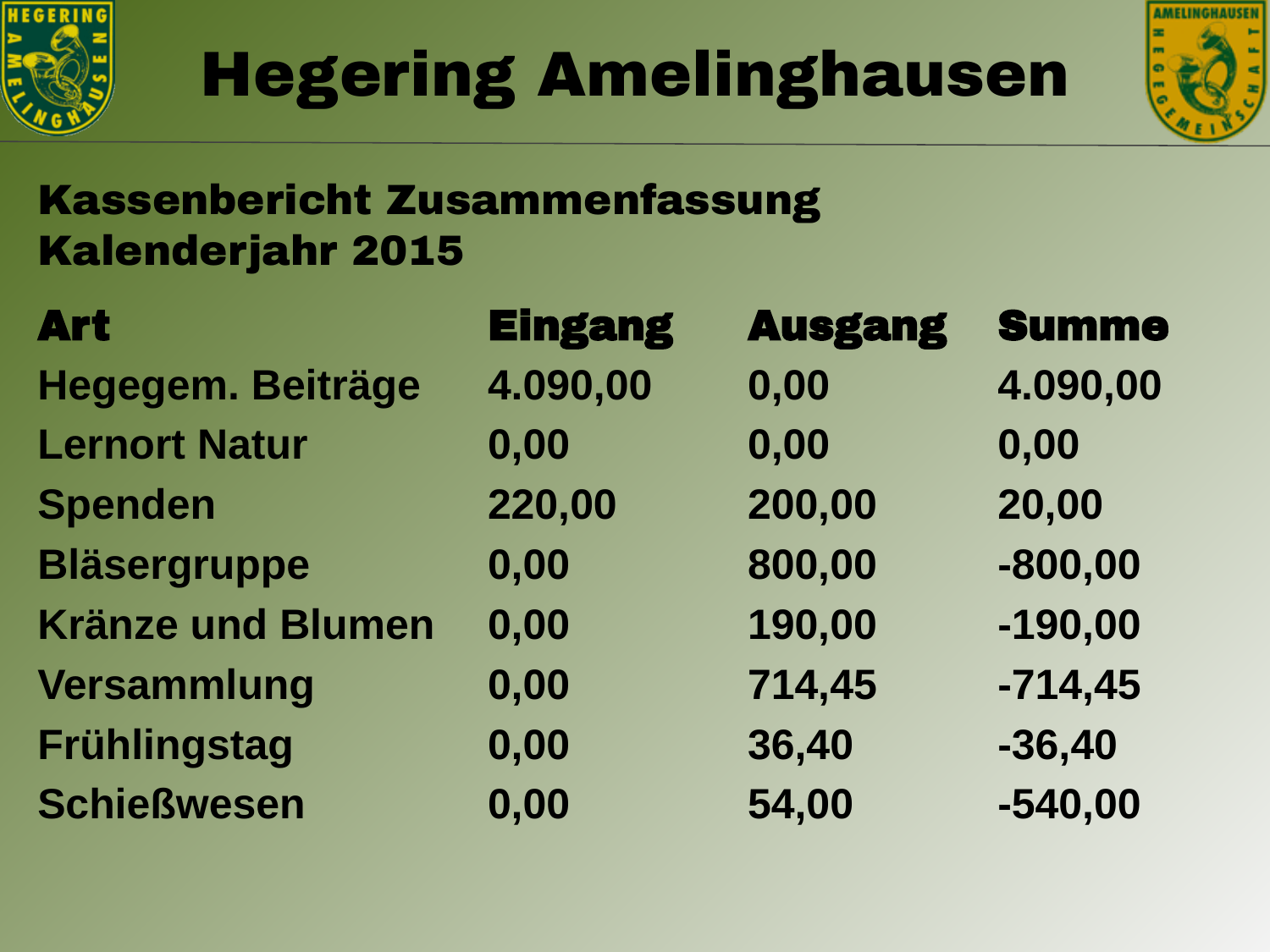

Kassenbericht Zusammenfassung Kalenderjahr 2015
| Art | Eingang | Ausgang | Summe |
| --- | --- | --- | --- |
| Hegegem. Beiträge | 4.090,00 | 0,00 | 4.090,00 |
| Lernort Natur | 0,00 | 0,00 | 0,00 |
| Spenden | 220,00 | 200,00 | 20,00 |
| Bläsergruppe | 0,00 | 800,00 | -800,00 |
| Kränze und Blumen | 0,00 | 190,00 | -190,00 |
| Versammlung | 0,00 | 714,45 | -714,45 |
| Frühlingstag | 0,00 | 36,40 | -36,40 |
| Schießwesen | 0,00 | 54,00 | -540,00 |